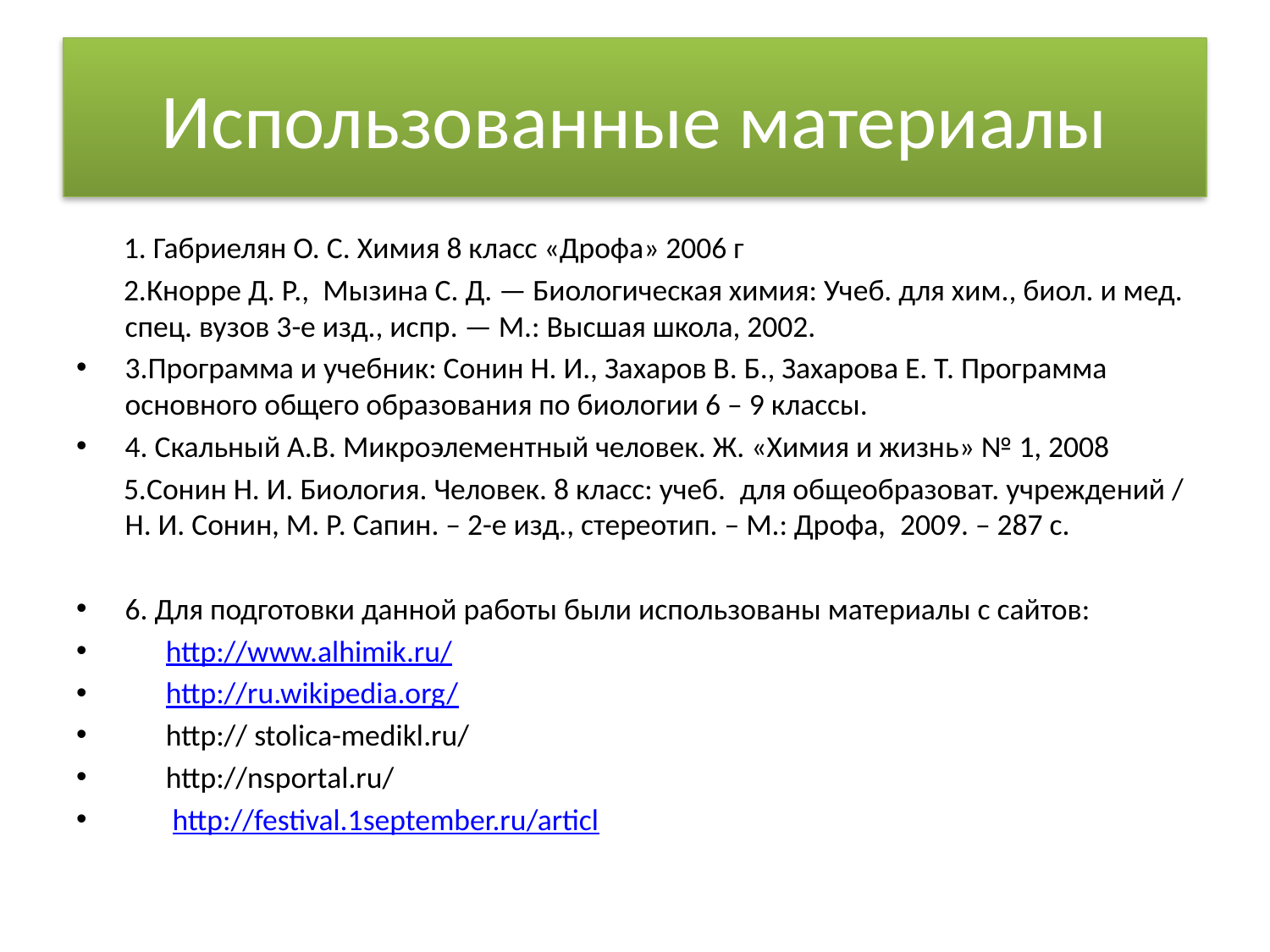

# Использованные материалы
       1. Габриелян О. С. Химия 8 класс «Дрофа» 2006 г
       2.Кнорре Д. Р.,  Мызина С. Д. — Биологическая химия: Учеб. для хим., биол. и мед. спец. вузов 3-е изд., испр. — М.: Высшая школа, 2002.
3.Программа и учебник: Сонин Н. И., Захаров В. Б., Захарова Е. Т. Программа основного общего образования по биологии 6 – 9 классы.
4. Скальный А.В. Микроэлементный человек. Ж. «Химия и жизнь» № 1, 2008
       5.Сонин Н. И. Биология. Человек. 8 класс: учеб.  для общеобразоват. учреждений / Н. И. Сонин, М. Р. Сапин. – 2-е изд., стереотип. – М.: Дрофа,  2009. – 287 с.

6. Для подготовки данной работы были использованы материалы с сайтов:
      http://www.alhimik.ru/
      http://ru.wikipedia.org/
      http:// stolica-medikl.ru/
      http://nsportal.ru/
       http://festival.1september.ru/articl